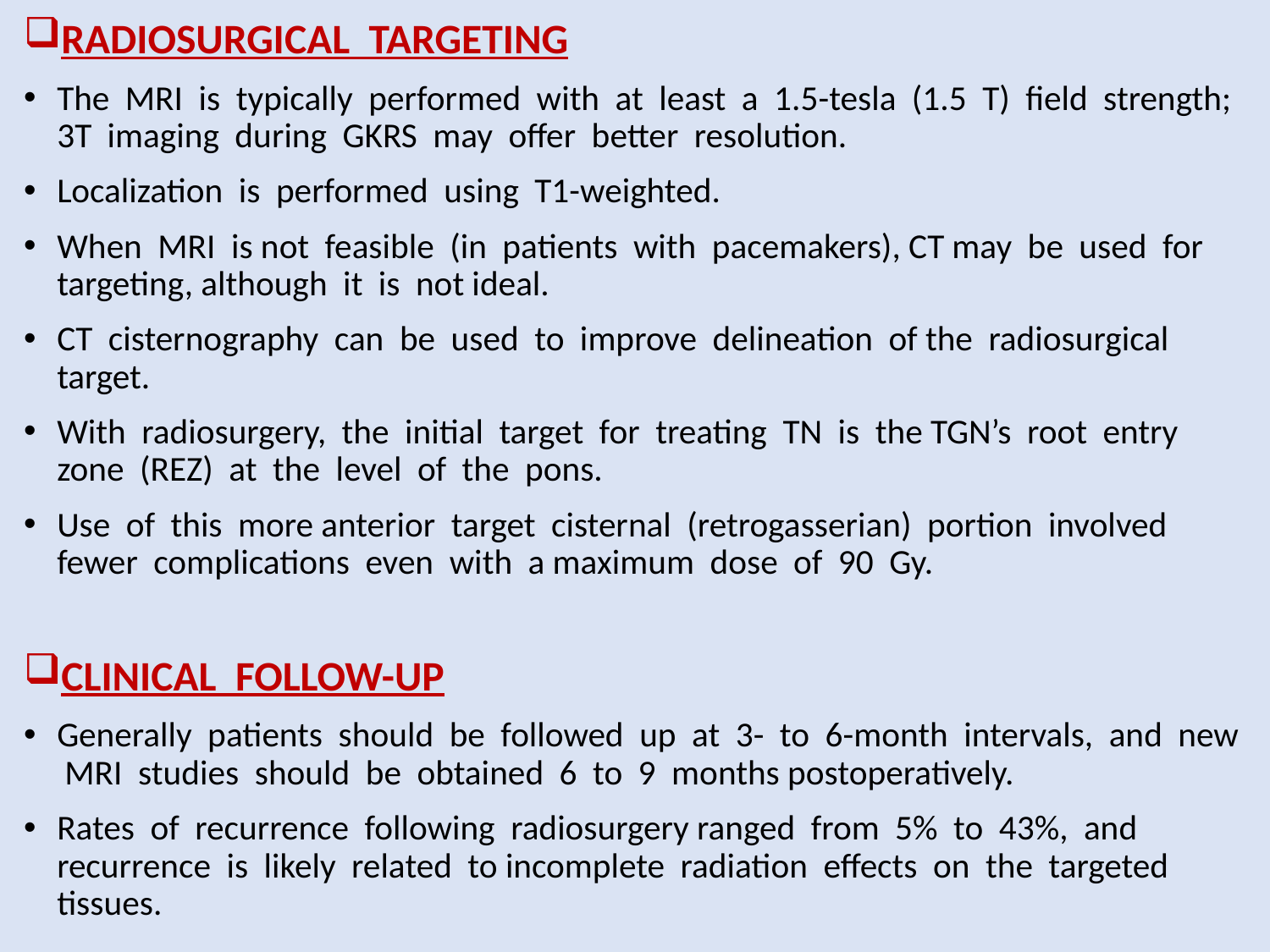

RADIOSURGICAL  TARGETING
The  MRI  is  typically  performed  with  at  least  a  1.5-tesla  (1.5  T)  field  strength;  3T  imaging  during  GKRS  may  offer  better  resolution.
Localization  is  performed  using  T1-weighted.
When  MRI  is not  feasible  (in  patients  with  pacemakers), CT may  be  used  for  targeting, although  it  is  not ideal.
CT  cisternography  can  be  used  to  improve  delineation  of the  radiosurgical  target.
With  radiosurgery,  the  initial  target  for  treating  TN  is  the TGN’s  root  entry  zone  (REZ)  at  the  level  of  the  pons.
Use  of  this  more anterior  target  cisternal  (retrogasserian)  portion  involved  fewer  complications  even  with  a maximum  dose  of  90  Gy.

CLINICAL  FOLLOW-UP
Generally  patients  should  be  followed  up  at  3-  to  6-month  intervals,  and  new  MRI  studies  should  be  obtained  6  to  9  months postoperatively.
Rates  of  recurrence  following  radiosurgery ranged  from  5%  to  43%,  and  recurrence  is  likely  related  to incomplete  radiation  effects  on  the  targeted  tissues.